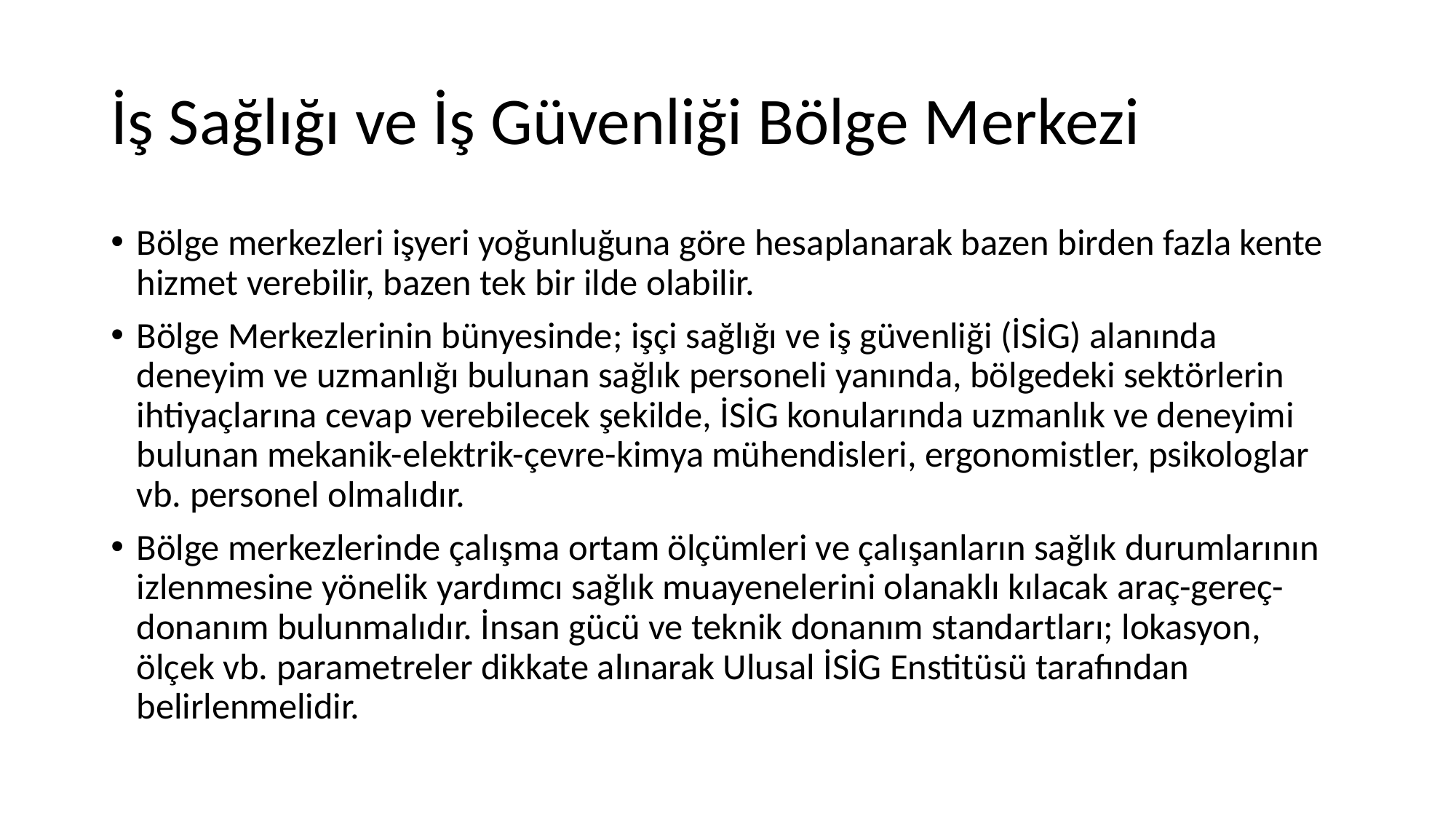

# İş Sağlığı ve İş Güvenliği Bölge Merkezi
Bölge merkezleri işyeri yoğunluğuna göre hesaplanarak bazen birden fazla kente hizmet verebilir, bazen tek bir ilde olabilir.
Bölge Merkezlerinin bünyesinde; işçi sağlığı ve iş güvenliği (İSİG) alanında deneyim ve uzmanlığı bulunan sağlık personeli yanında, bölgedeki sektörlerin ihtiyaçlarına cevap verebilecek şekilde, İSİG konularında uzmanlık ve deneyimi bulunan mekanik-elektrik-çevre-kimya mühendisleri, ergonomistler, psikologlar vb. personel olmalıdır.
Bölge merkezlerinde çalışma ortam ölçümleri ve çalışanların sağlık durumlarının izlenmesine yönelik yardımcı sağlık muayenelerini olanaklı kılacak araç-gereç-donanım bulunmalıdır. İnsan gücü ve teknik donanım standartları; lokasyon, ölçek vb. parametreler dikkate alınarak Ulusal İSİG Enstitüsü tarafından belirlenmelidir.